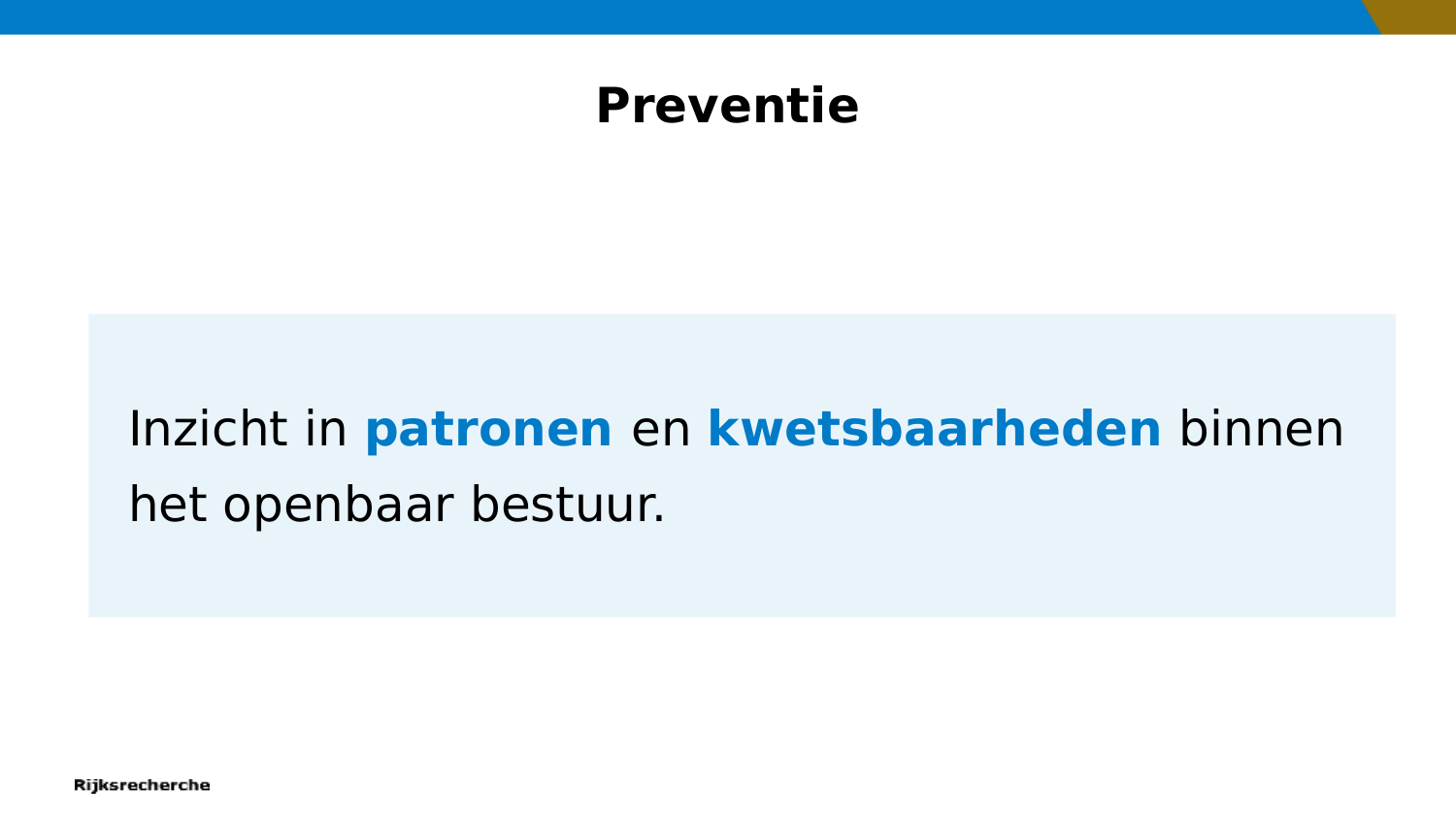

Preventie
# Kennis delen

Inzicht in patronen en kwetsbaarheden binnen het openbaar bestuur.